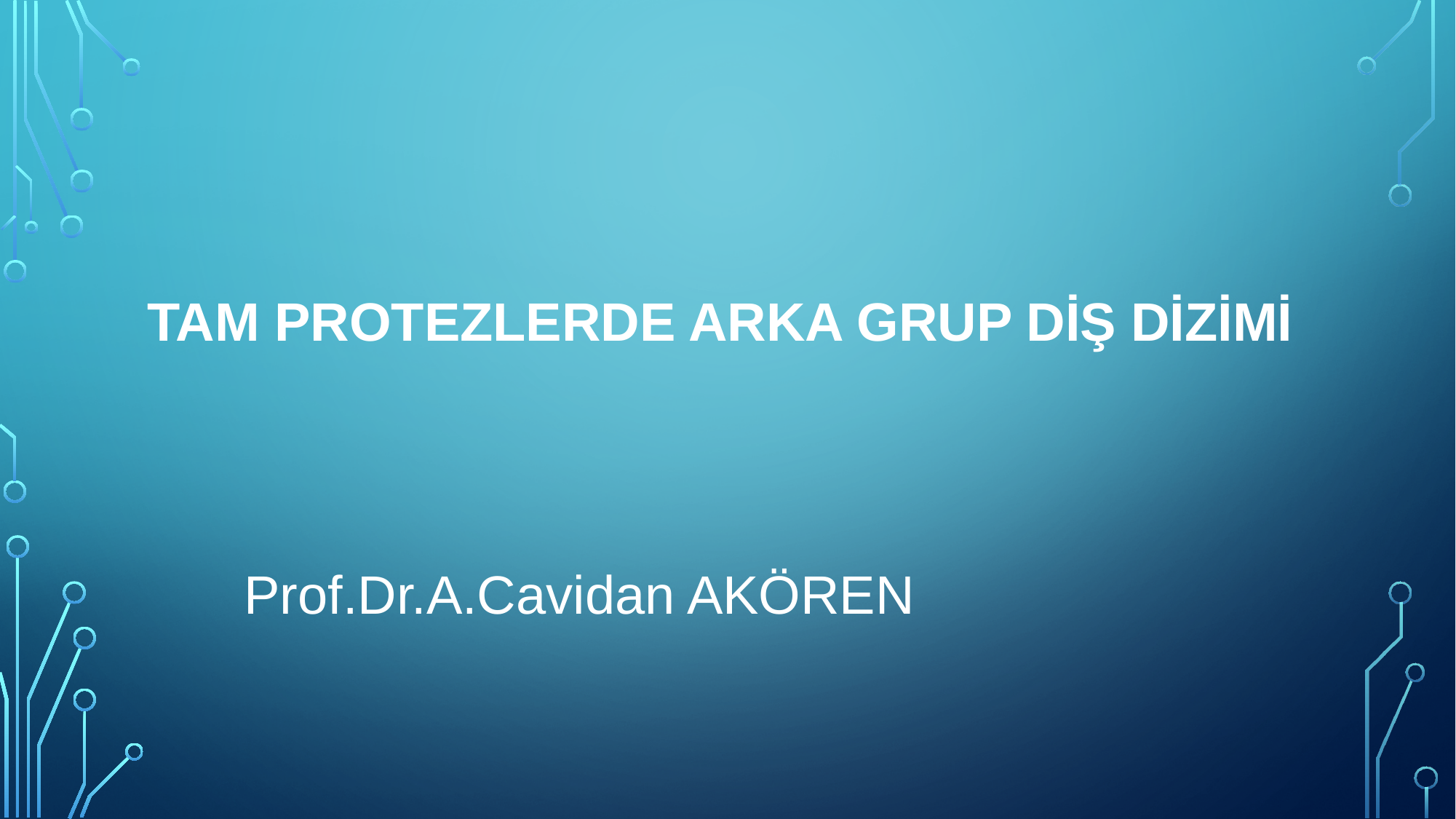

TAM PROTEZLERDE ARKA GRUP DİŞ DİZİMİ

				Prof.Dr.A.Cavidan AKÖREN